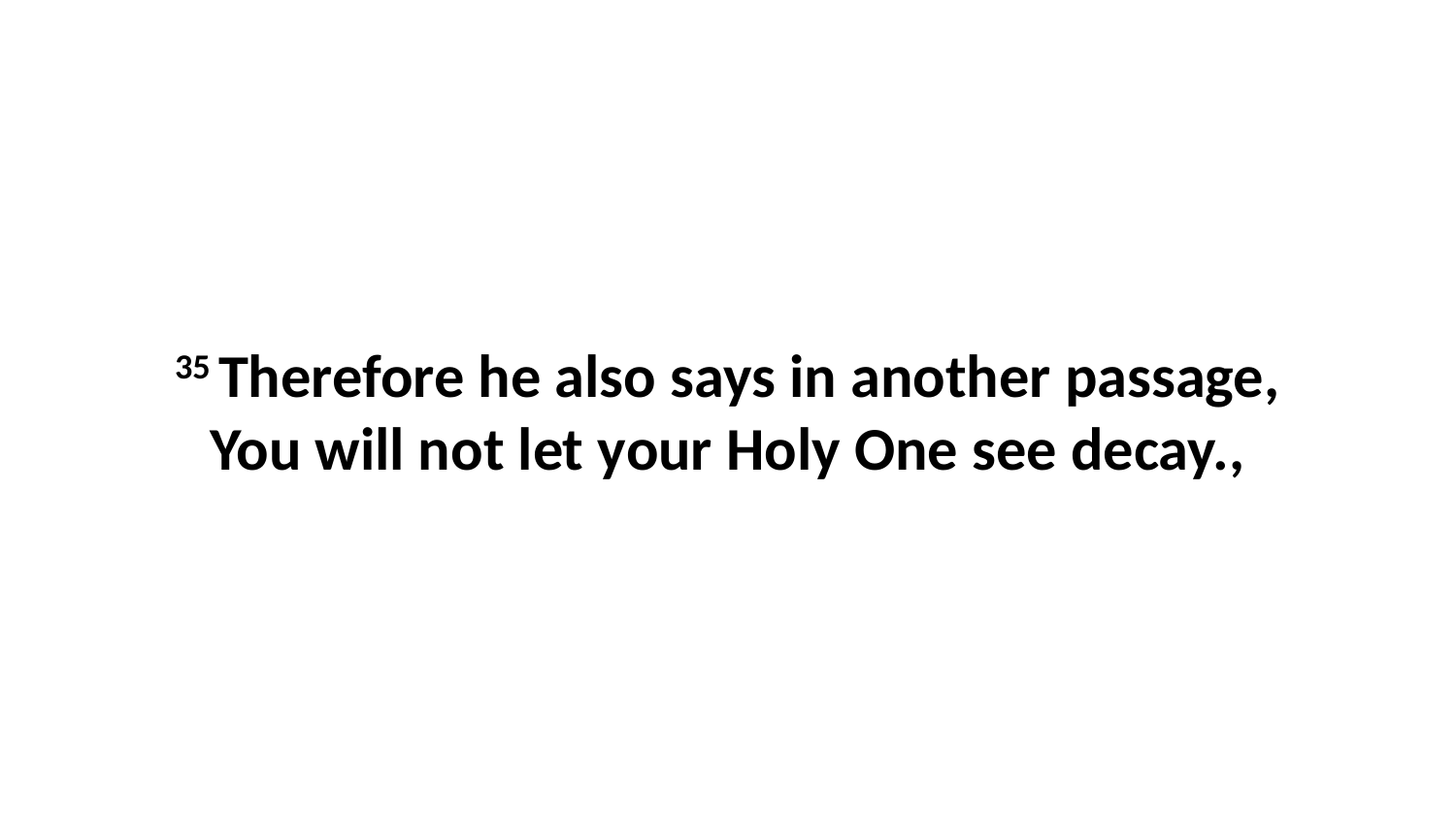

35 Therefore he also says in another passage, You will not let your Holy One see decay.,